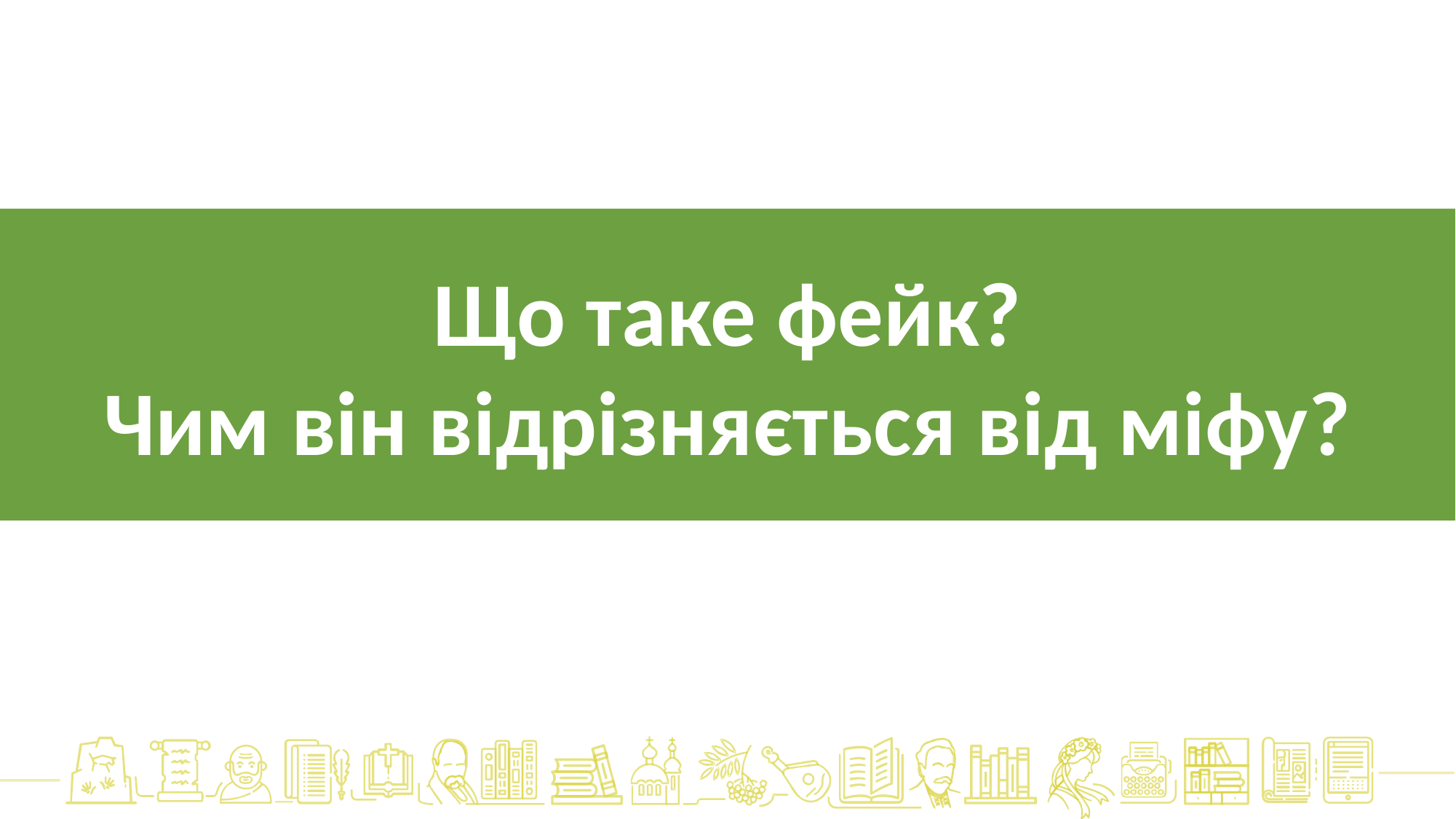

Що таке фейк?
Чим він відрізняється від міфу?